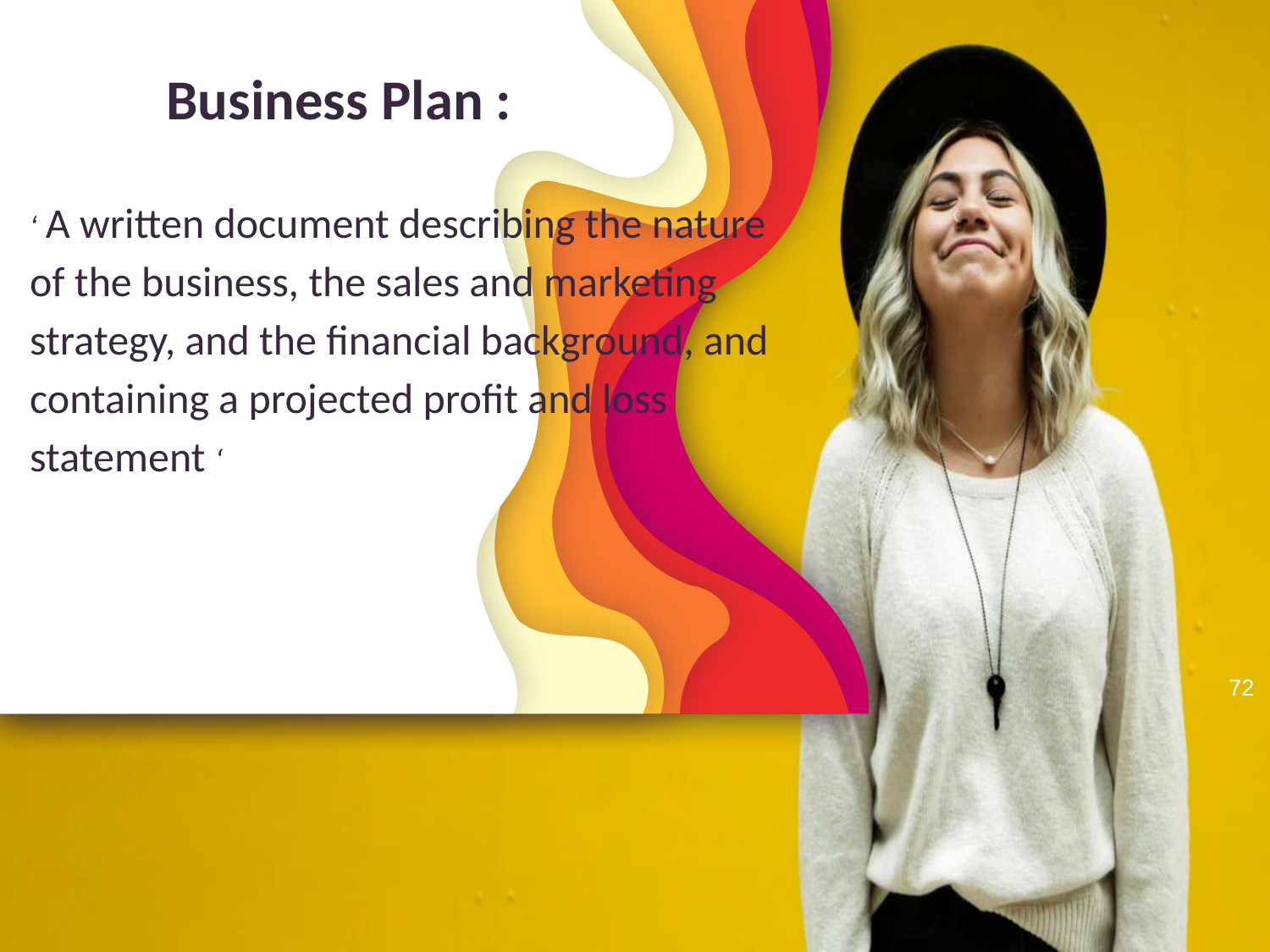

# Business Plan :
‘ A written document describing the nature of the business, the sales and marketing strategy, and the financial background, and containing a projected profit and loss statement ‘
72